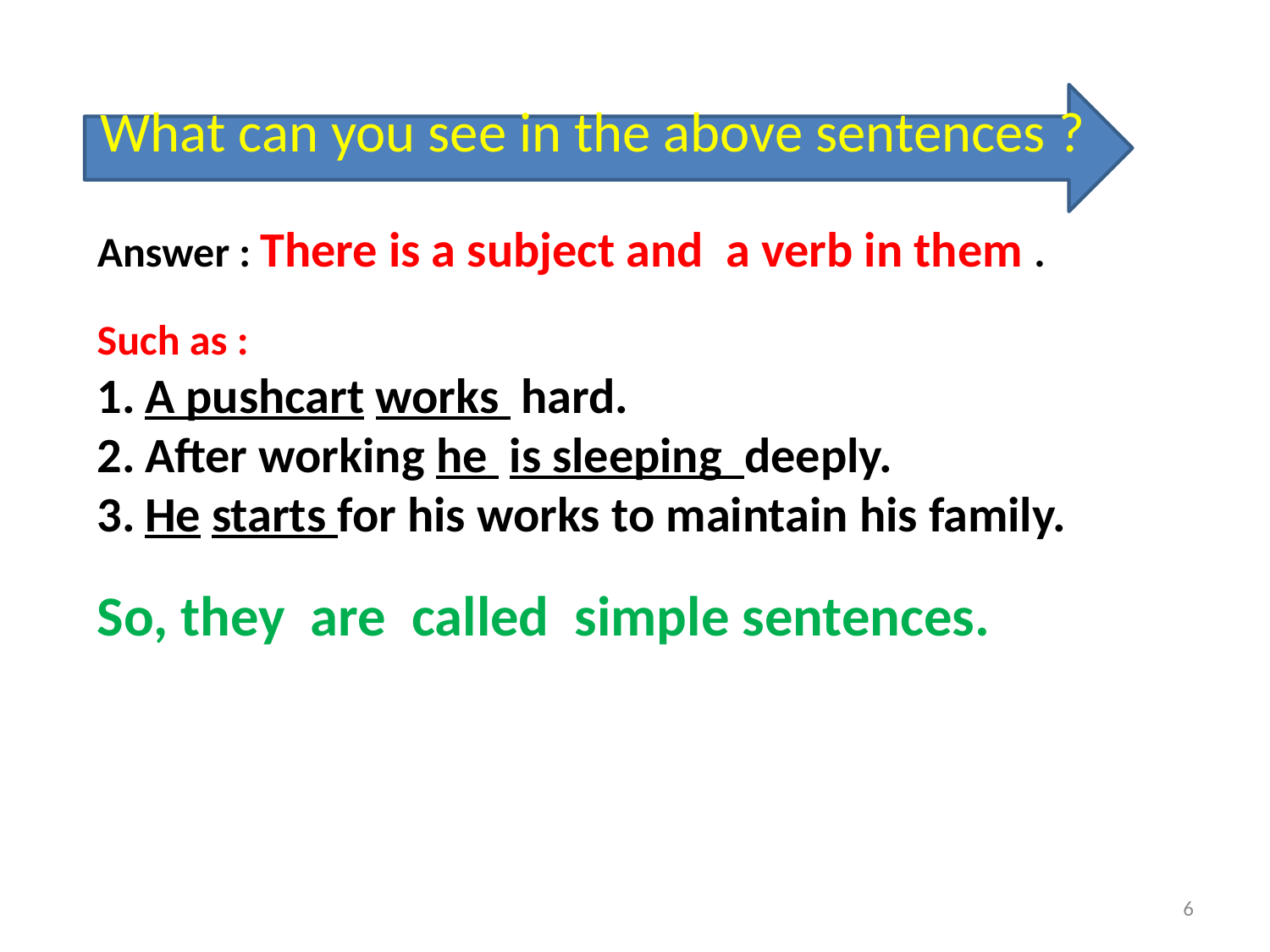

What can you see in the above sentences ?

Answer : There is a subject and  a verb in them .
Such as :
A pushcart works  hard.
After working he  is sleeping  deeply.
He starts for his works to maintain his family.

So, they  are  called  simple sentences.

6